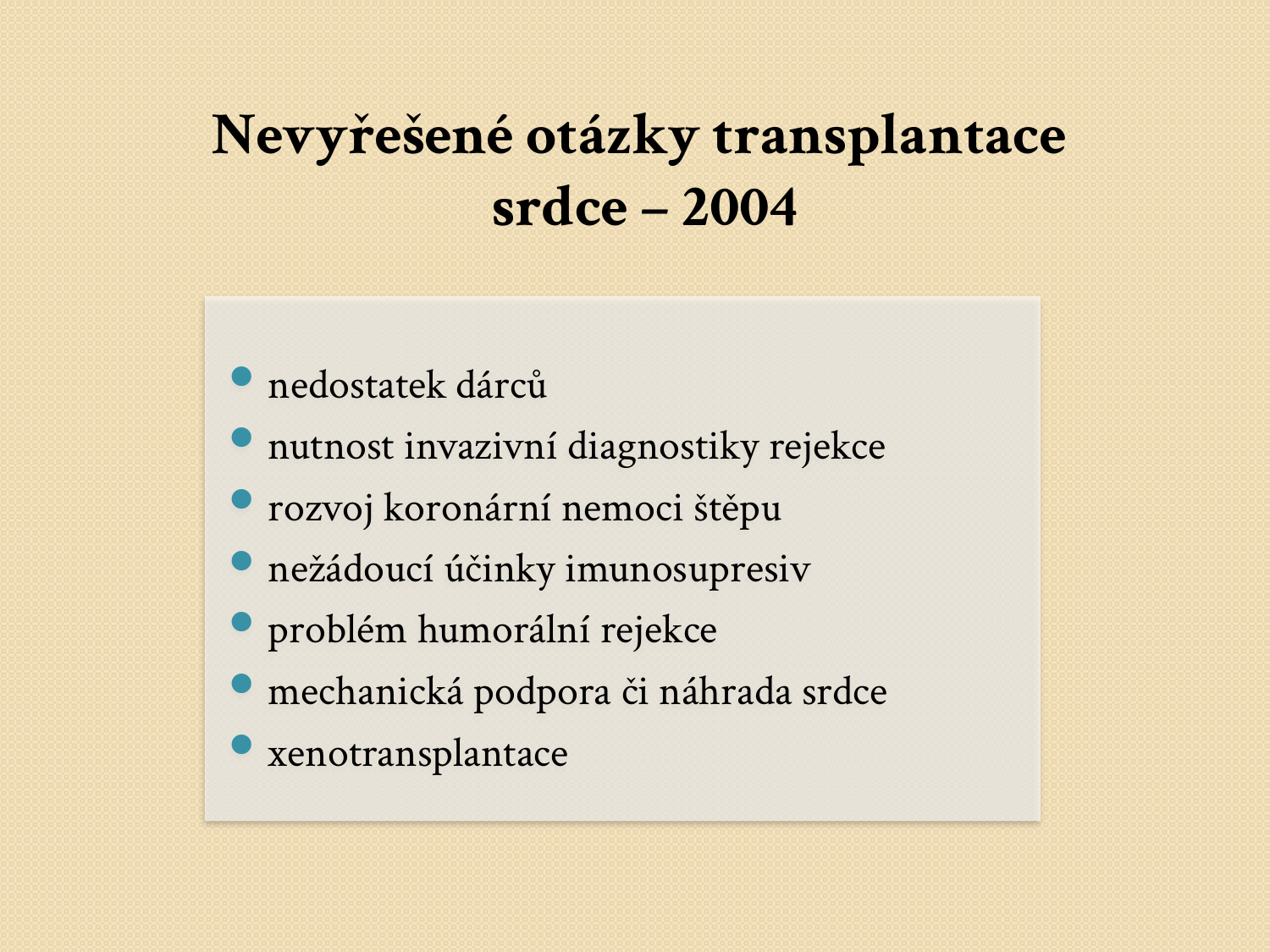

# Nevyřešené otázky transplantace srdce – 2004

nedostatek dárců
nutnost invazivní diagnostiky rejekce
rozvoj koronární nemoci štěpu
nežádoucí účinky imunosupresiv
problém humorální rejekce
mechanická podpora či náhrada srdce
xenotransplantace